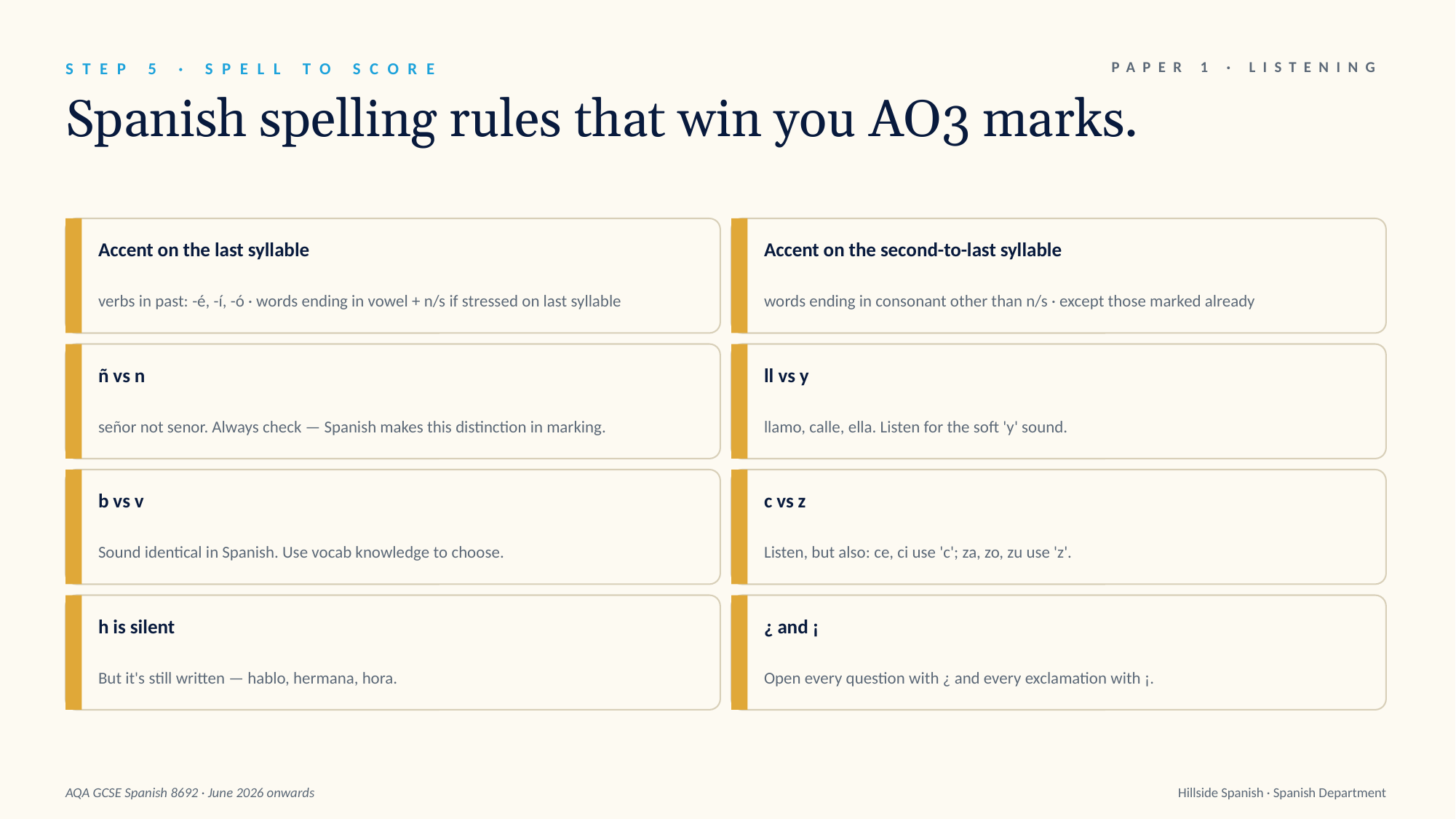

STEP 5 · SPELL TO SCORE
PAPER 1 · LISTENING
Spanish spelling rules that win you AO3 marks.

Accent on the last syllable
Accent on the second-to-last syllable
verbs in past: -é, -í, -ó · words ending in vowel + n/s if stressed on last syllable
words ending in consonant other than n/s · except those marked already

ñ vs n
ll vs y
señor not senor. Always check — Spanish makes this distinction in marking.
llamo, calle, ella. Listen for the soft 'y' sound.

b vs v
c vs z
Sound identical in Spanish. Use vocab knowledge to choose.
Listen, but also: ce, ci use 'c'; za, zo, zu use 'z'.

h is silent
¿ and ¡
But it's still written — hablo, hermana, hora.
Open every question with ¿ and every exclamation with ¡.
AQA GCSE Spanish 8692 · June 2026 onwards
Hillside Spanish · Spanish Department